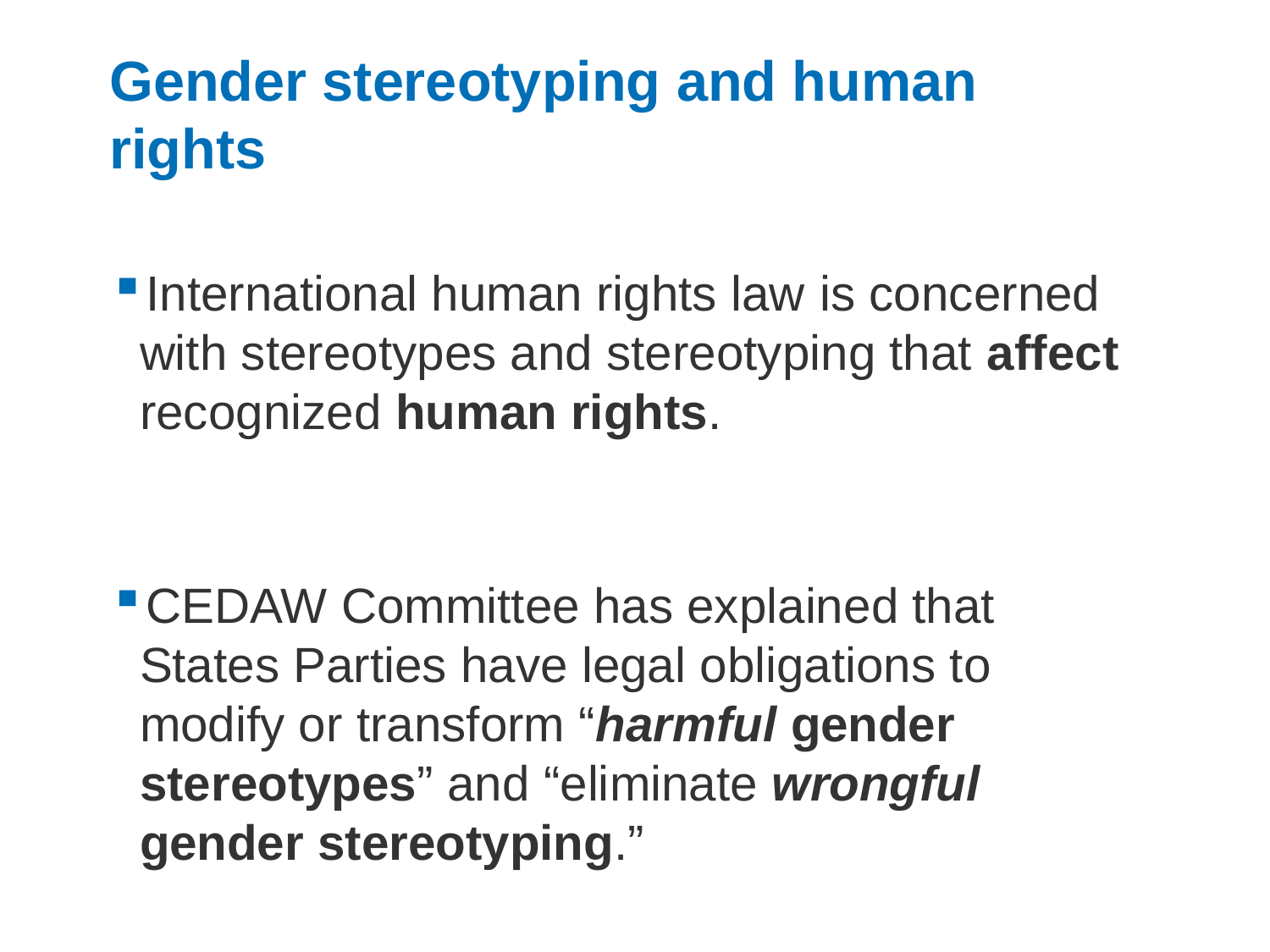

# Gender stereotyping and human rights

International human rights law is concerned with stereotypes and stereotyping that affect recognized human rights.

CEDAW Committee has explained that States Parties have legal obligations to modify or transform “harmful gender stereotypes” and “eliminate wrongful gender stereotyping.”